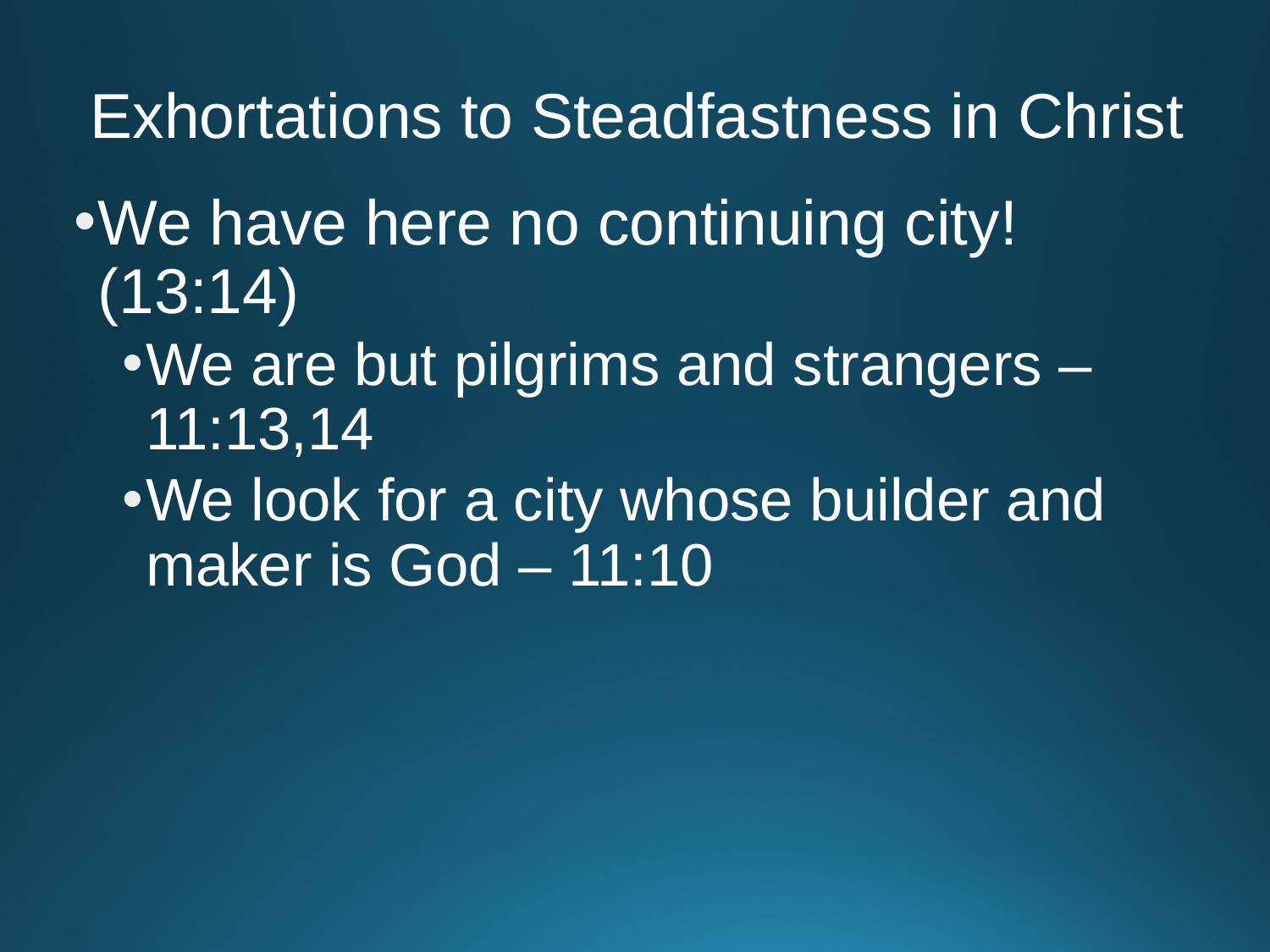

# Exhortations to Steadfastness in Christ
We have here no continuing city! (13:14)
We are but pilgrims and strangers – 11:13,14
We look for a city whose builder and maker is God – 11:10